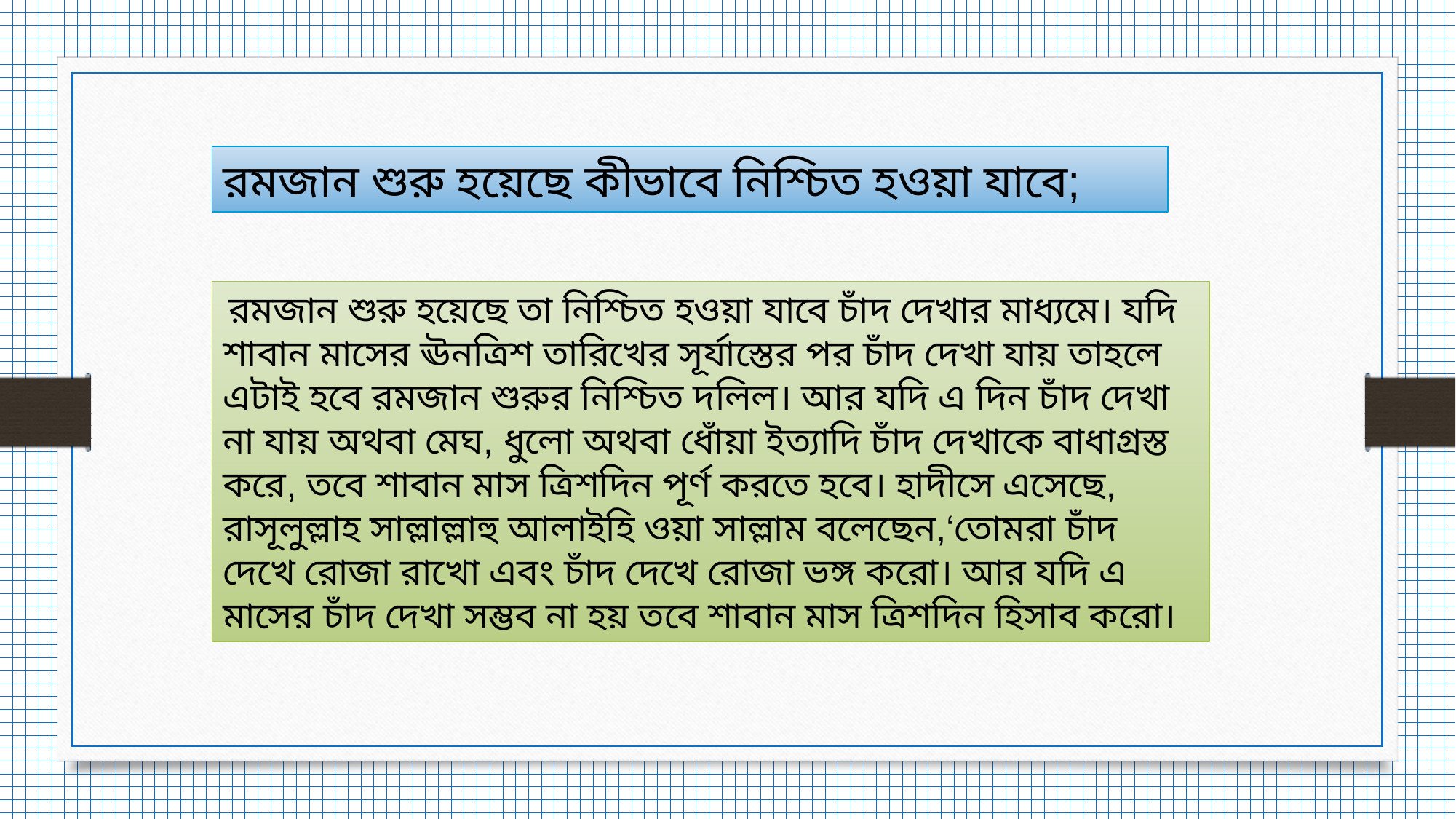

রমজান শুরু হয়েছে কীভাবে নিশ্চিত হওয়া যাবে;
 রমজান শুরু হয়েছে তা নিশ্চিত হওয়া যাবে চাঁদ দেখার মাধ্যমে। যদি শাবান মাসের ঊনত্রিশ তারিখের সূর্যাস্তের পর চাঁদ দেখা যায় তাহলে এটাই হবে রমজান শুরুর নিশ্চিত দলিল। আর যদি এ দিন চাঁদ দেখা না যায় অথবা মেঘ, ধুলো অথবা ধোঁয়া ইত্যাদি চাঁদ দেখাকে বাধাগ্রস্ত করে, তবে শাবান মাস ত্রিশদিন পূর্ণ করতে হবে। হাদীসে এসেছে, রাসূলুল্লাহ সাল্লাল্লাহু আলাইহি ওয়া সাল্লাম বলেছেন,‘তোমরা চাঁদ দেখে রোজা রাখো এবং চাঁদ দেখে রোজা ভঙ্গ করো। আর যদি এ মাসের চাঁদ দেখা সম্ভব না হয় তবে শাবান মাস ত্রিশদিন হিসাব করো।